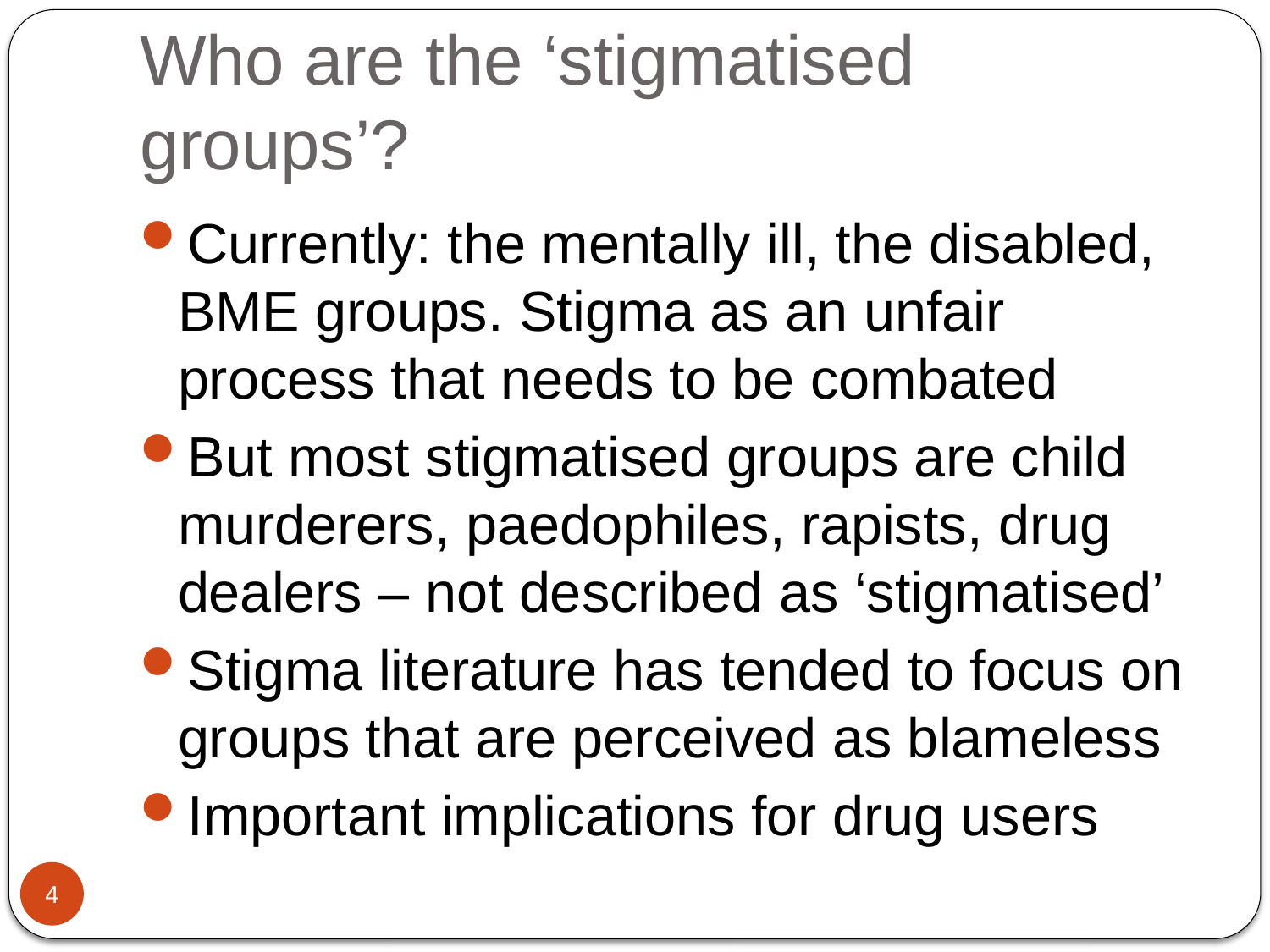

# Who are the ‘stigmatised groups’?
Currently: the mentally ill, the disabled, BME groups. Stigma as an unfair process that needs to be combated
But most stigmatised groups are child murderers, paedophiles, rapists, drug dealers – not described as ‘stigmatised’
Stigma literature has tended to focus on groups that are perceived as blameless
Important implications for drug users
4